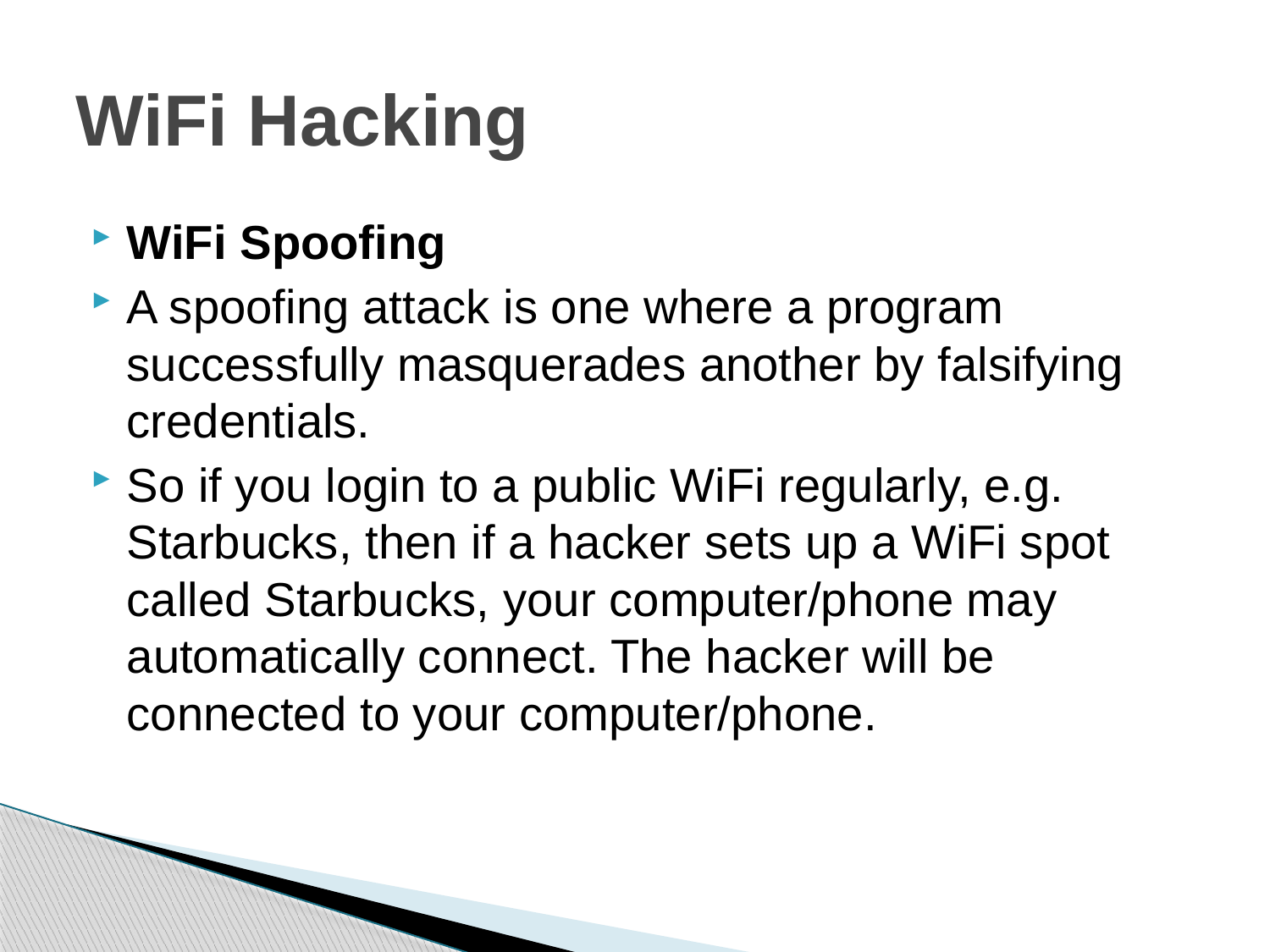

# WiFi Hacking
WiFi Spoofing
A spoofing attack is one where a program successfully masquerades another by falsifying credentials.
So if you login to a public WiFi regularly, e.g. Starbucks, then if a hacker sets up a WiFi spot called Starbucks, your computer/phone may automatically connect. The hacker will be connected to your computer/phone.